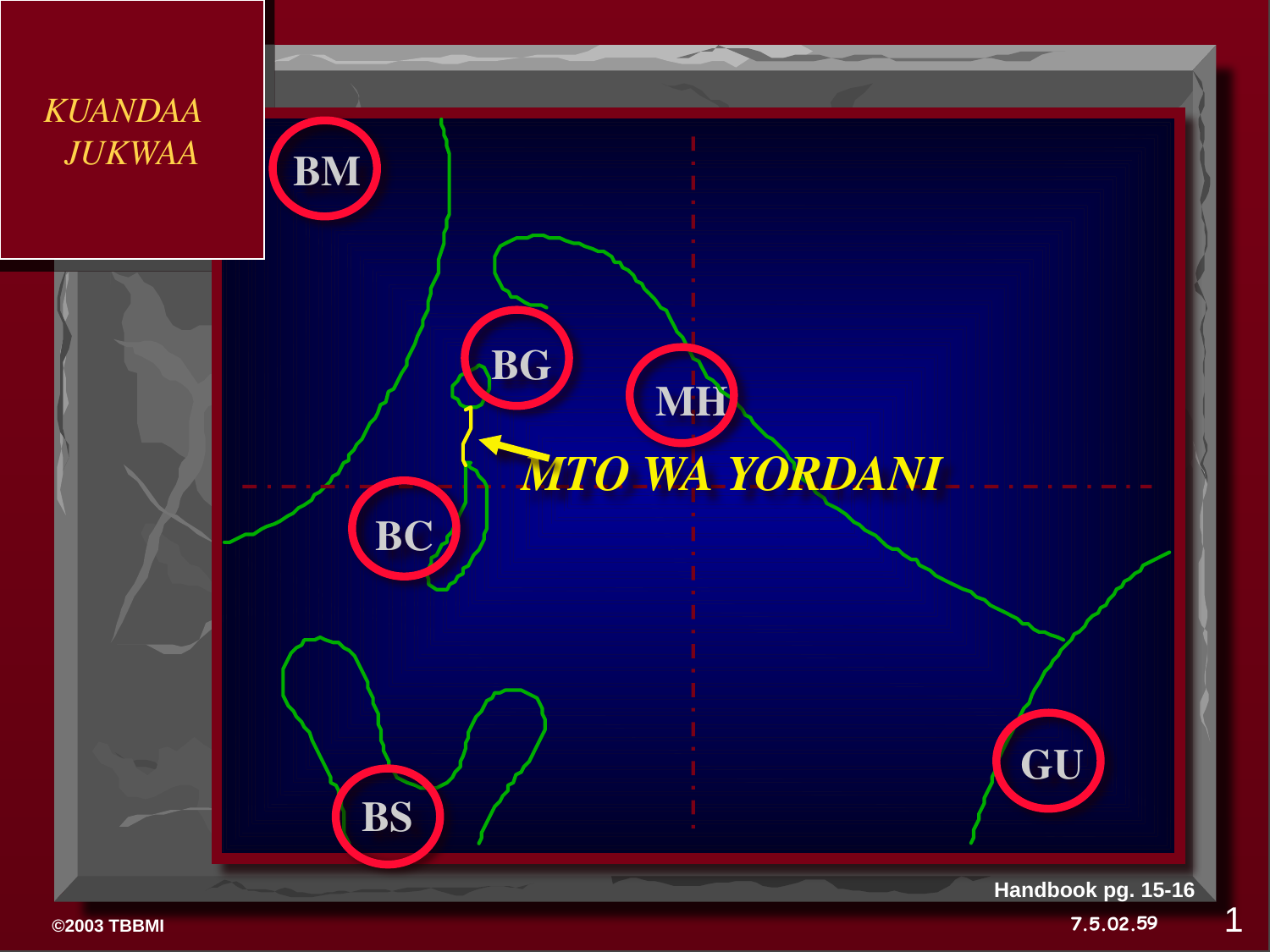

KUANDAA
JUKWAA

 DRESSING
        THE
   STAGE

BM

BG

MH

MTO WA YORDANI

BC

GU

BS

Handbook pg. 15-16
1
59